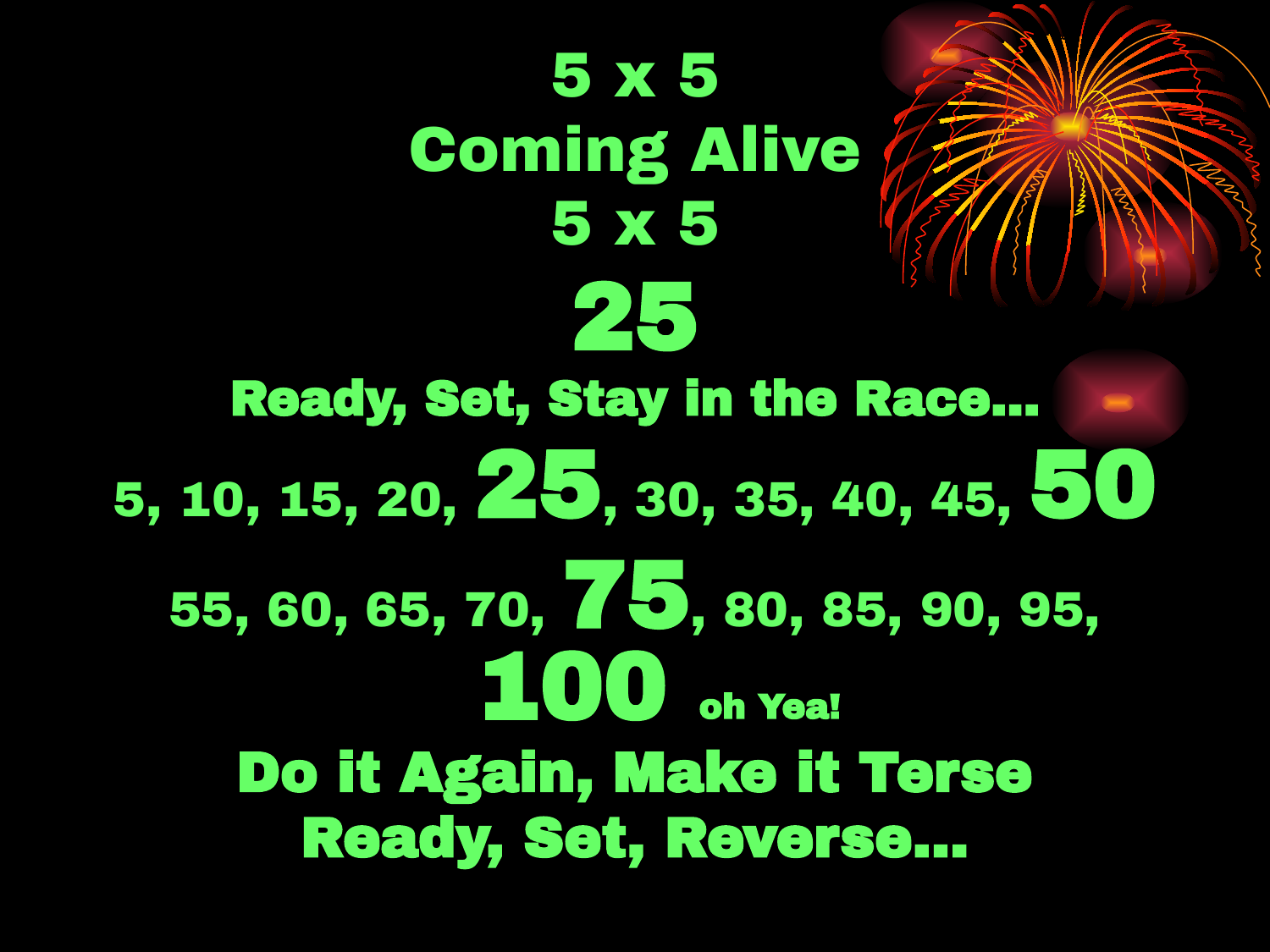

5 x 5
Coming Alive
5 x 5
25
Ready, Set, Stay in the Race…
5, 10, 15, 20, 25, 30, 35, 40, 45, 50
55, 60, 65, 70, 75, 80, 85, 90, 95, 100 oh Yea!
Do it Again, Make it Terse
Ready, Set, Reverse…